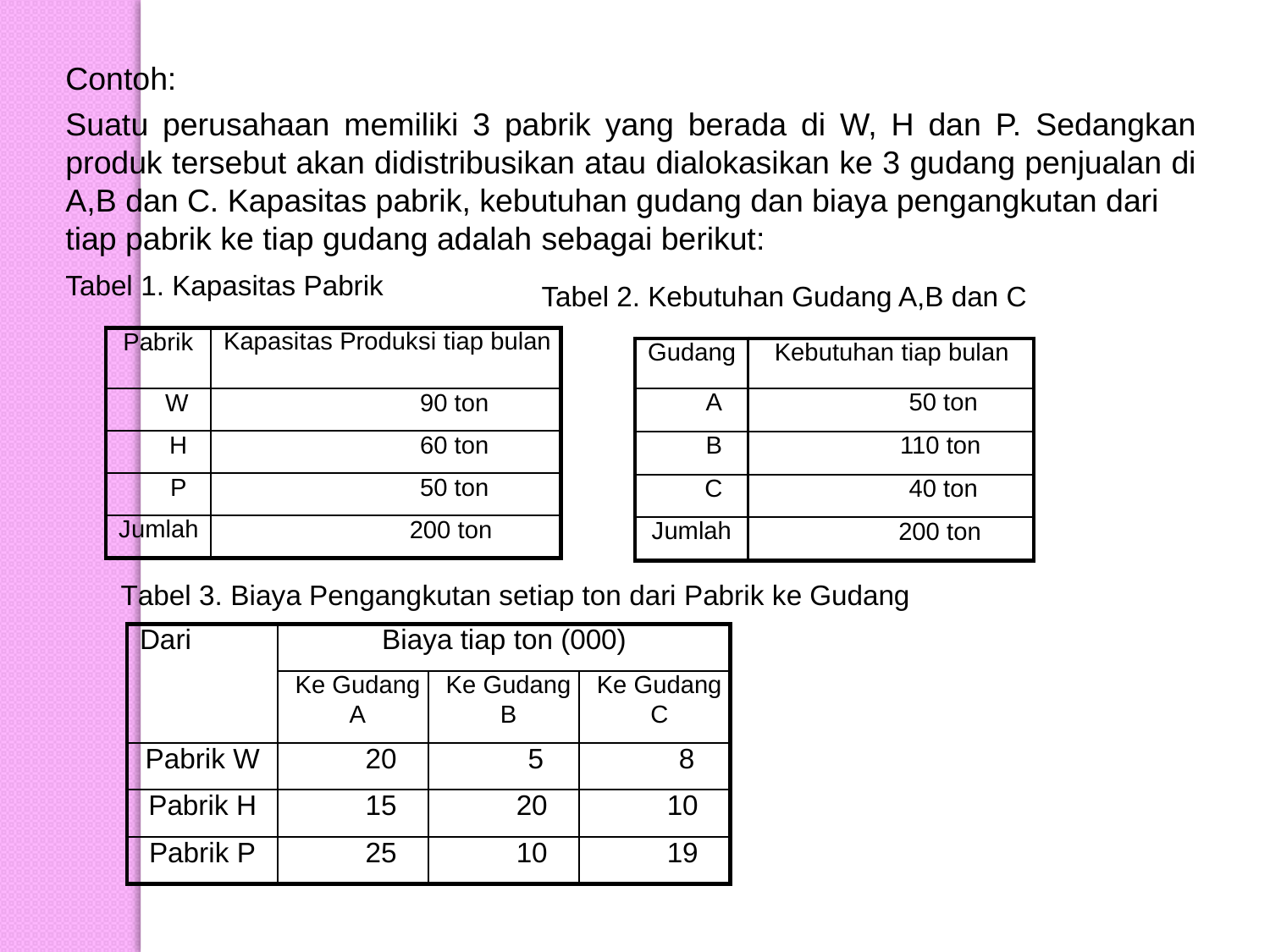

Contoh:
Suatu perusahaan memiliki 3 pabrik yang berada di W, H dan P. Sedangkan produk tersebut akan didistribusikan atau dialokasikan ke 3 gudang penjualan di A,B dan C. Kapasitas pabrik, kebutuhan gudang dan biaya pengangkutan dari
tiap pabrik ke tiap gudang adalah
Tabel 1. Kapasitas Pabrik
sebagai berikut:
Tabel 2. Kebutuhan Gudang A,B dan C

Pabrik
Kapasitas Produksi tiap bulan

Gudang
Kebutuhan tiap bulan

A
50 ton

W
90 ton

H
60 ton

B
110 ton

P
50 ton

C
40 ton

Jumlah
200 ton

Jumlah
200 ton

Tabel 3. Biaya Pengangkutan setiap ton dari Pabrik ke Gudang

Dari
Biaya tiap ton (000)

Ke Gudang
A
Ke Gudang
B
Ke Gudang
C

Pabrik W
20
5
8

Pabrik H
15
20
10

Pabrik P
25
10
19